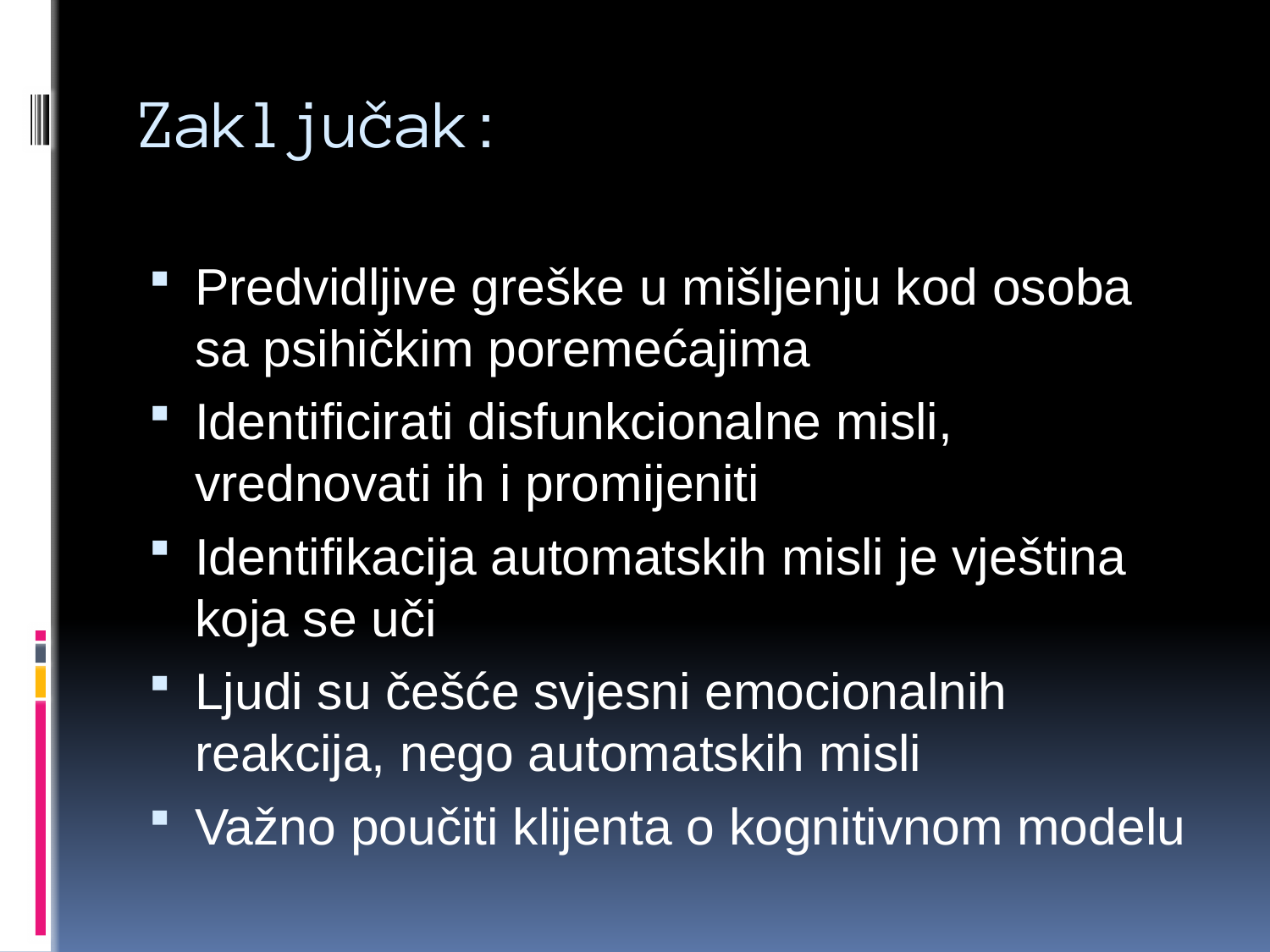

# Zaključak:
Predvidljive greške u mišljenju kod osoba sa psihičkim poremećajima
Identificirati disfunkcionalne misli, vrednovati ih i promijeniti
Identifikacija automatskih misli je vještina koja se uči
Ljudi su češće svjesni emocionalnih reakcija, nego automatskih misli
Važno poučiti klijenta o kognitivnom modelu